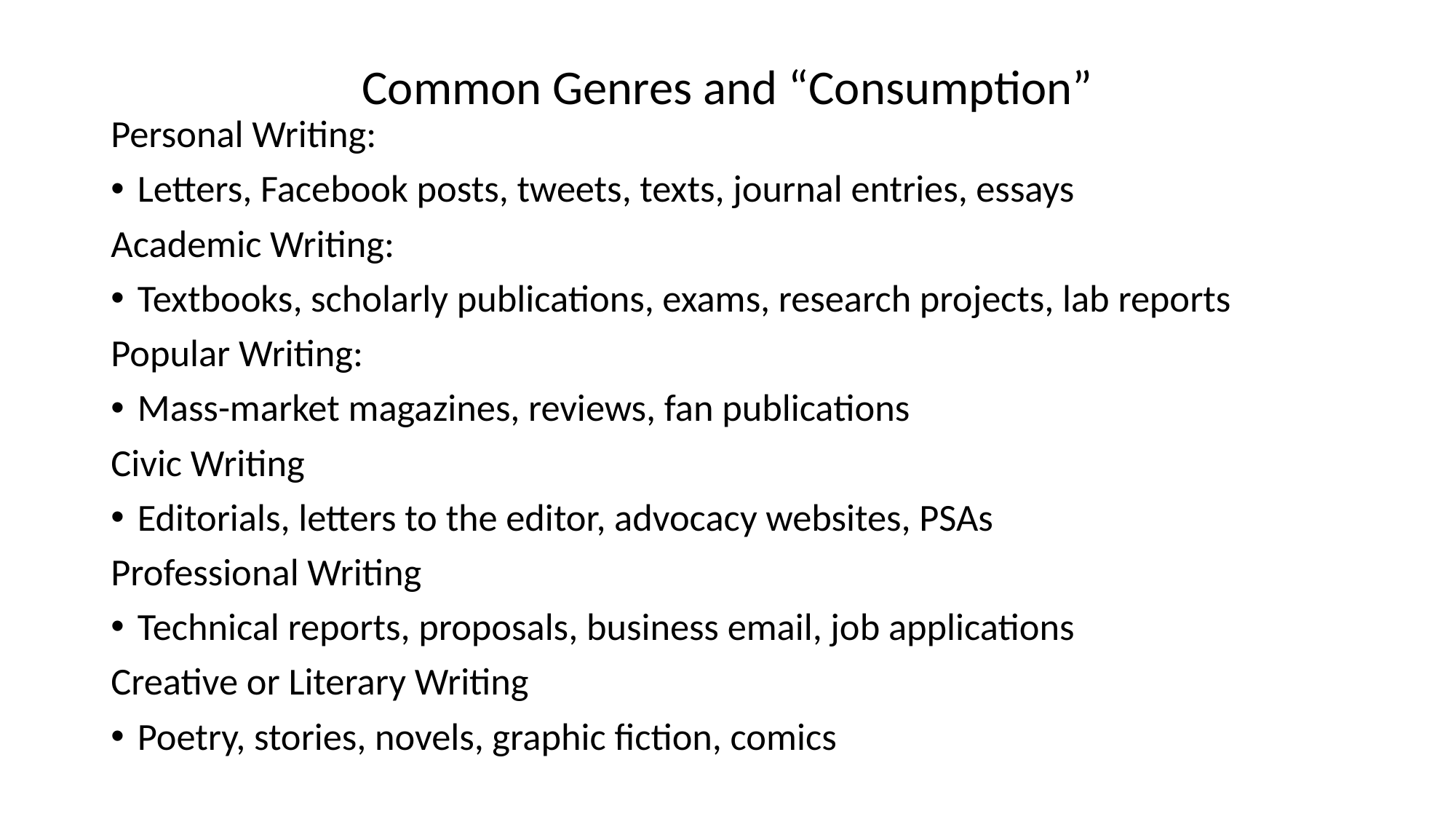

# Common Genres and “Consumption”
Personal Writing:
Letters, Facebook posts, tweets, texts, journal entries, essays
Academic Writing:
Textbooks, scholarly publications, exams, research projects, lab reports
Popular Writing:
Mass-market magazines, reviews, fan publications
Civic Writing
Editorials, letters to the editor, advocacy websites, PSAs
Professional Writing
Technical reports, proposals, business email, job applications
Creative or Literary Writing
Poetry, stories, novels, graphic fiction, comics